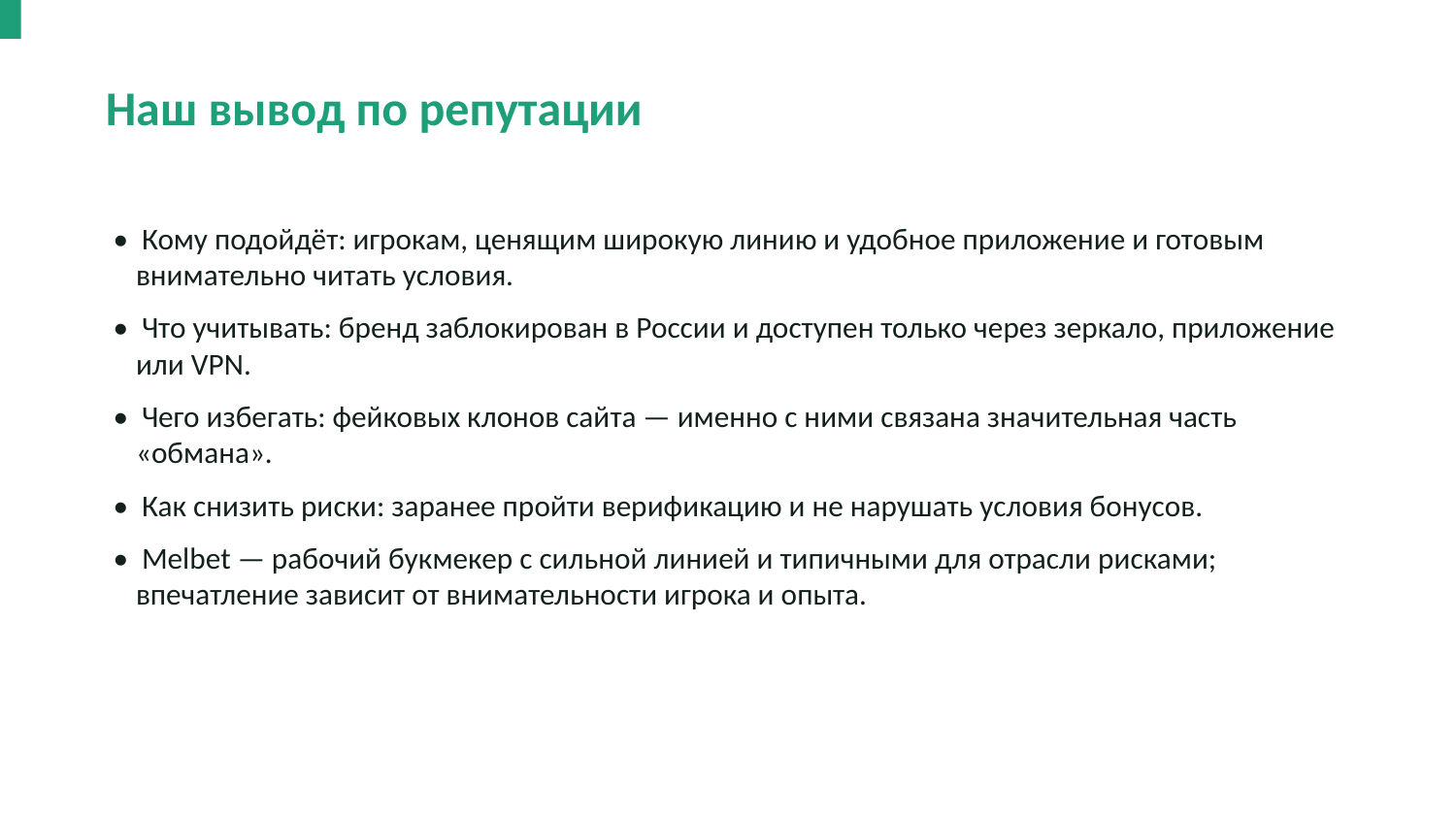

Наш вывод по репутации
•  Кому подойдёт: игрокам, ценящим широкую линию и удобное приложение и готовым внимательно читать условия.
•  Что учитывать: бренд заблокирован в России и доступен только через зеркало, приложение или VPN.
•  Чего избегать: фейковых клонов сайта — именно с ними связана значительная часть «обмана».
•  Как снизить риски: заранее пройти верификацию и не нарушать условия бонусов.
•  Melbet — рабочий букмекер с сильной линией и типичными для отрасли рисками; впечатление зависит от внимательности игрока и опыта.